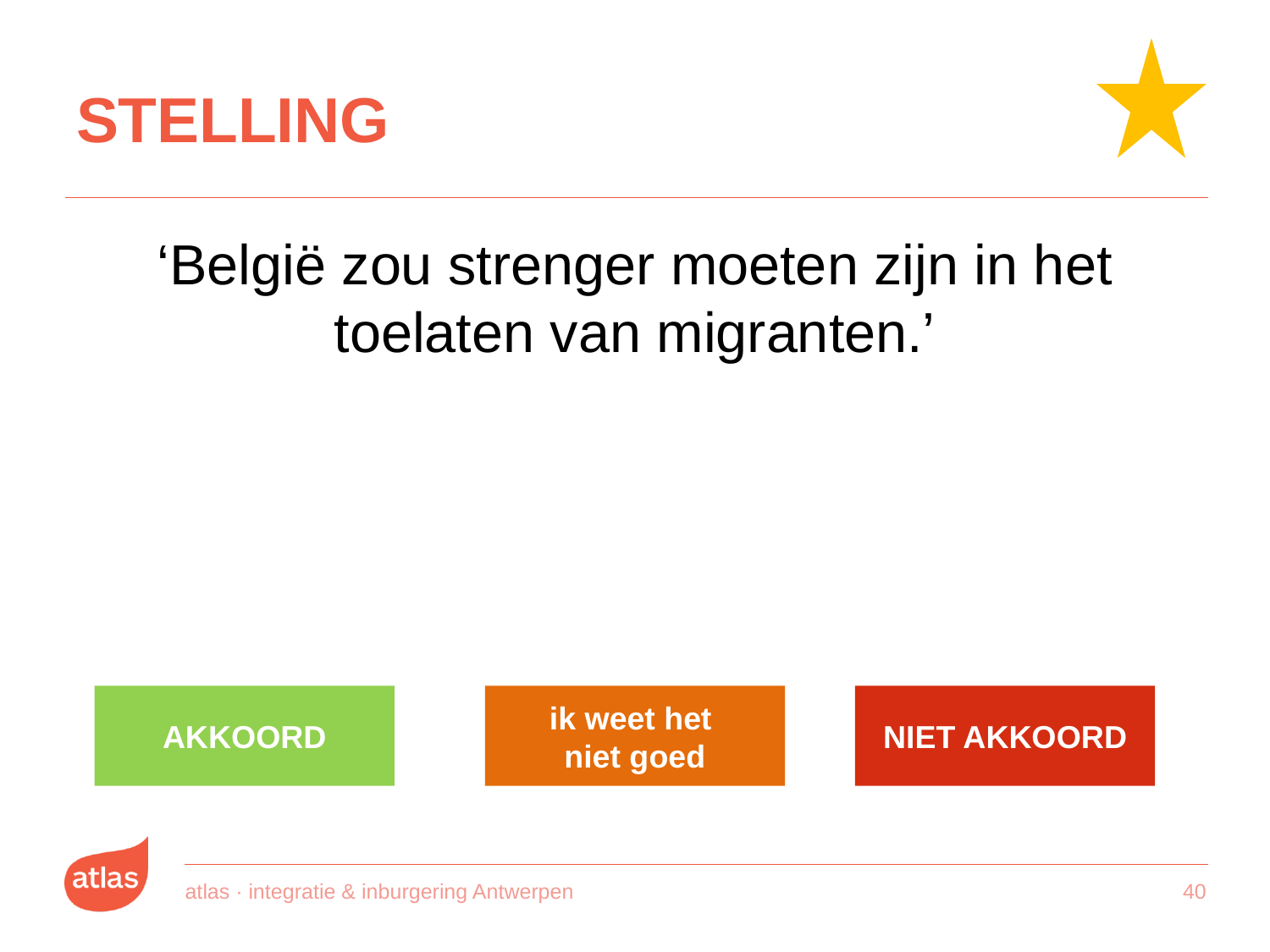

# STELLING

‘België zou strenger moeten zijn in het toelaten van migranten.’
AKKOORD
ik weet het
niet goed
NIET AKKOORD
atlas · integratie & inburgering Antwerpen
40